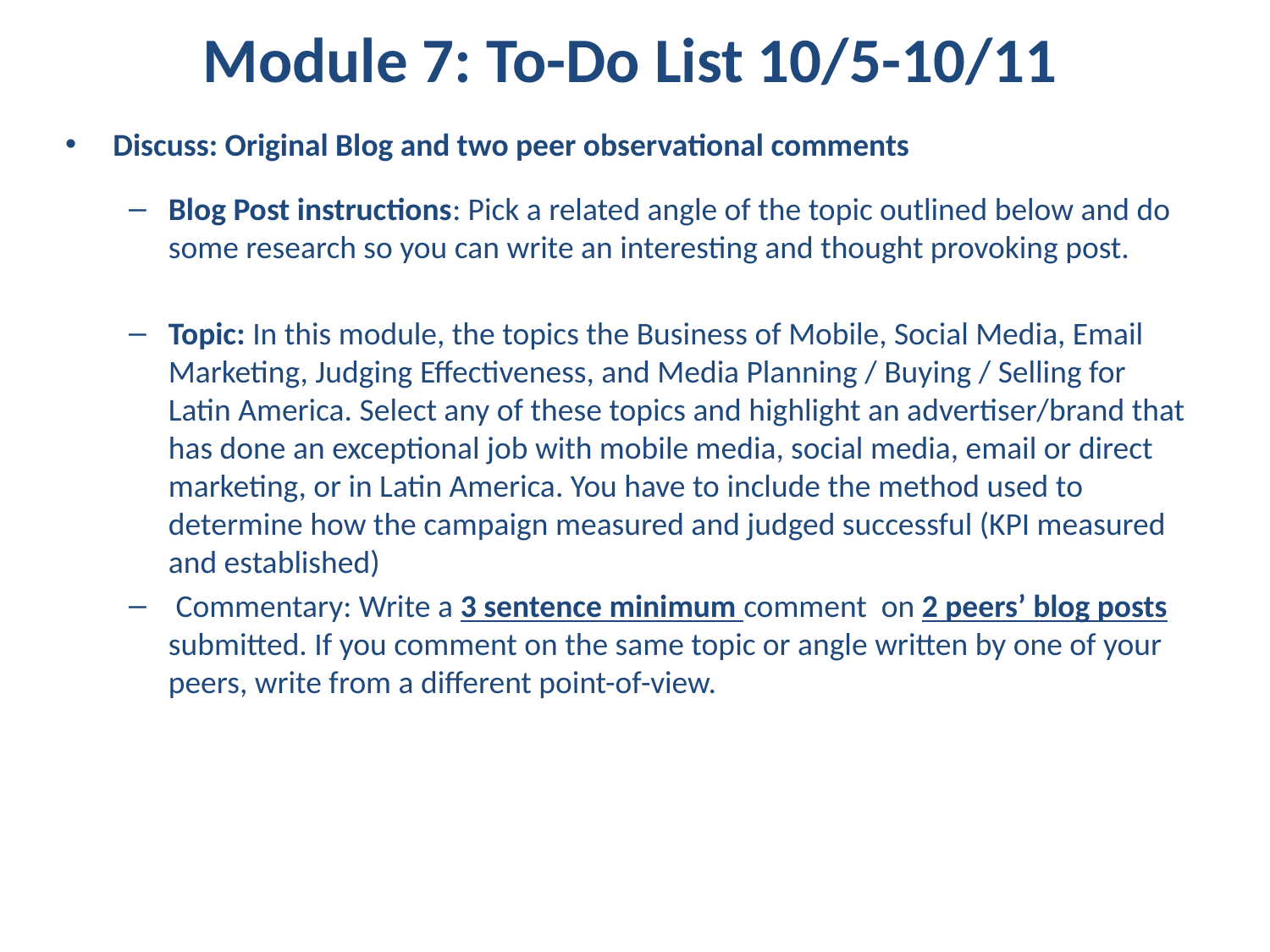

# Module 7: To-Do List 10/5-10/11
Discuss: Original Blog and two peer observational comments

Blog Post instructions: Pick a related angle of the topic outlined below and do some research so you can write an interesting and thought provoking post.

Topic: In this module, the topics the Business of Mobile, Social Media, Email Marketing, Judging Effectiveness, and Media Planning / Buying / Selling for Latin America. Select any of these topics and highlight an advertiser/brand that has done an exceptional job with mobile media, social media, email or direct marketing, or in Latin America. You have to include the method used to determine how the campaign measured and judged successful (KPI measured and established)
 Commentary: Write a 3 sentence minimum comment  on 2 peers’ blog posts submitted. If you comment on the same topic or angle written by one of your peers, write from a different point-of-view.